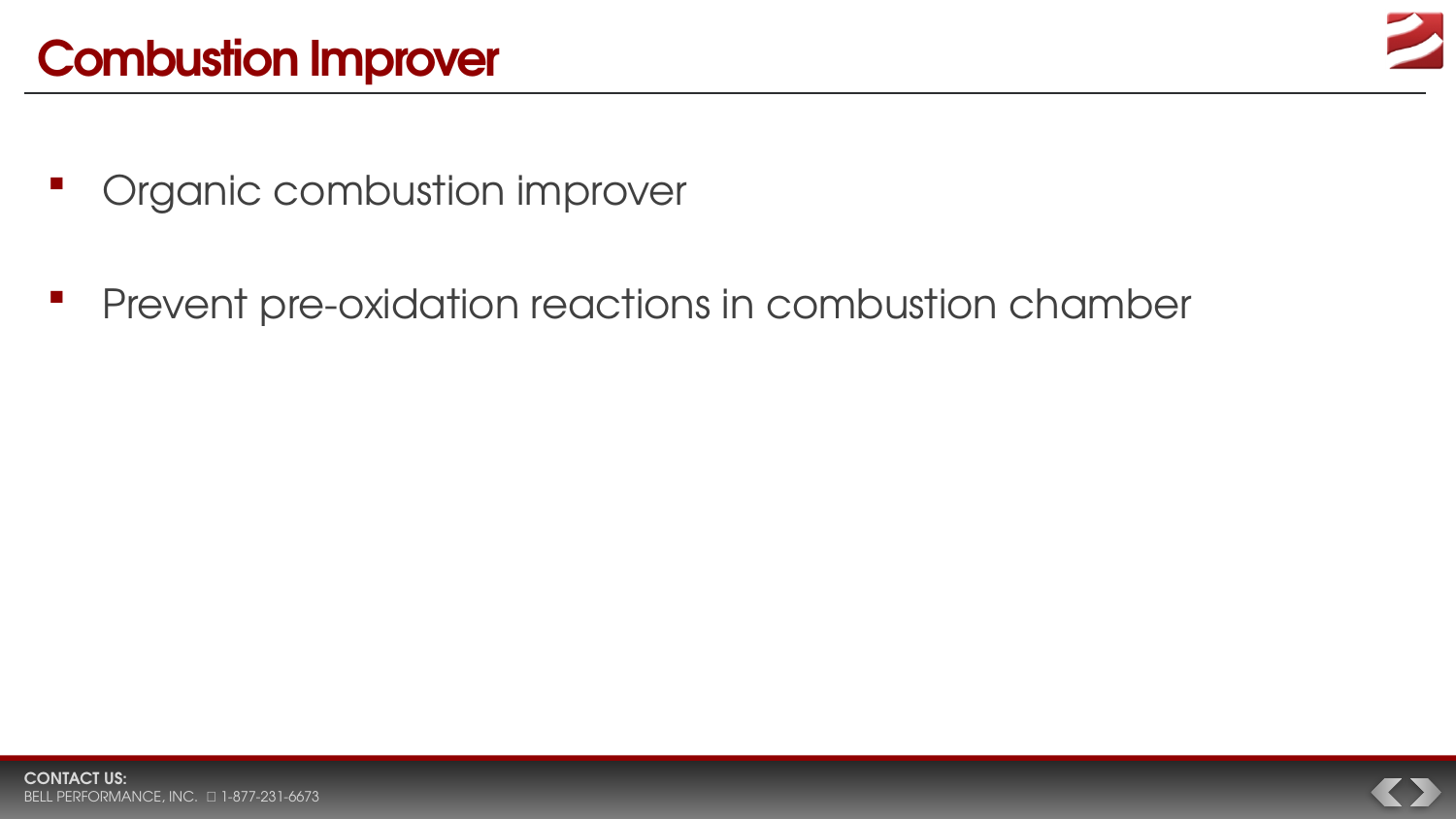

# Combustion Improver

Organic combustion improver

Prevent pre-oxidation reactions in combustion chamber